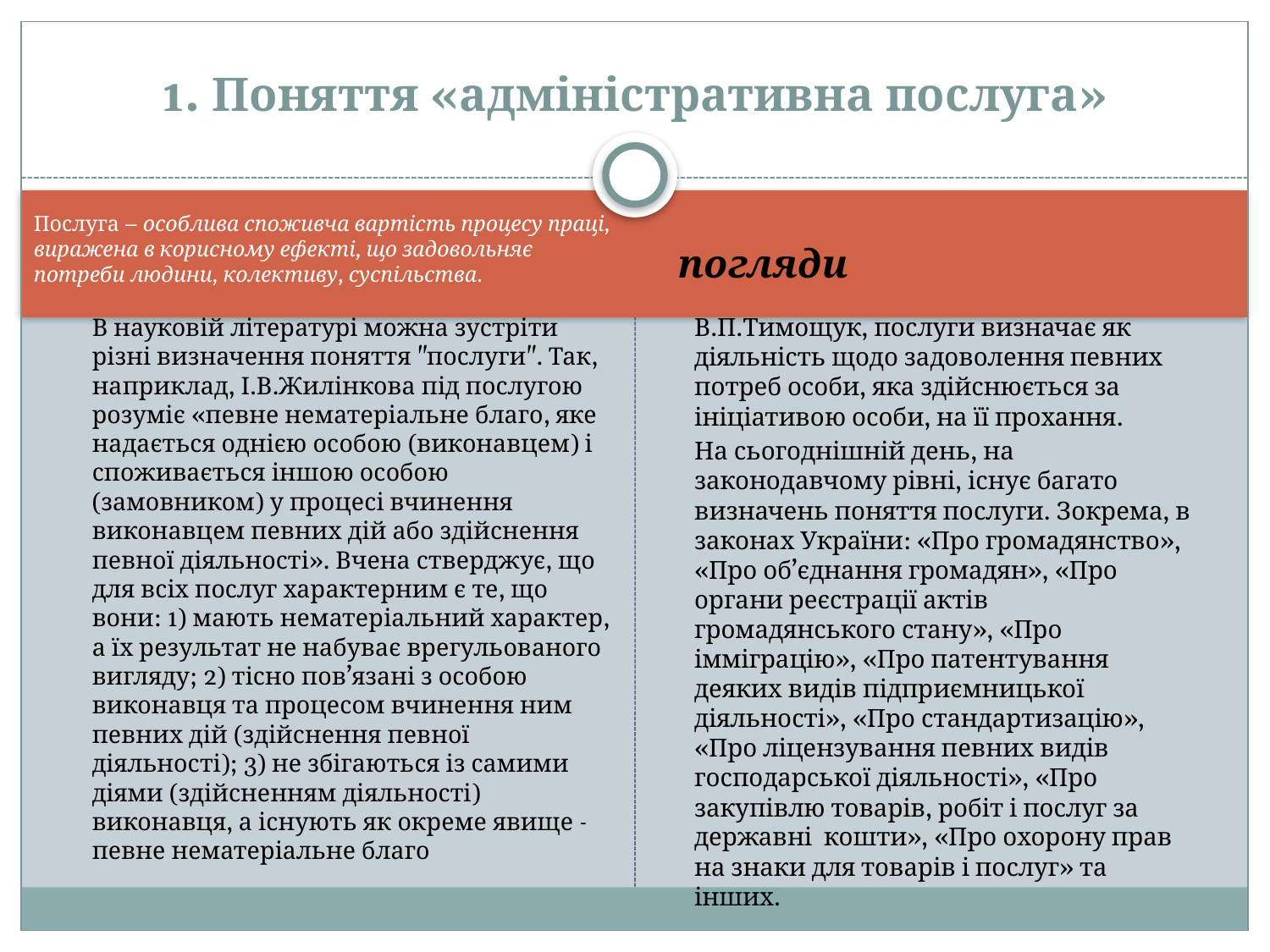

# 1. Поняття «адміністративна послуга»
Послуга – особлива споживча вартість процесу праці, виражена в корисному ефекті, що задовольняє потреби людини, колективу, суспільства.
погляди
		В науковій літературі можна зустріти різні визначення поняття "послуги". Так, наприклад, І.В.Жилінкова під послугою розуміє «певне нематеріальне благо, яке надається однією особою (виконавцем) і споживається іншою особою (замовником) у процесі вчинення виконавцем певних дій або здійснення певної діяльності». Вчена стверджує, що для всіх послуг характерним є те, що вони: 1) мають нематеріальний характер, а їх результат не набуває врегульованого вигляду; 2) тісно пов’язані з особою виконавця та процесом вчинення ним певних дій (здійснення певної діяльності); 3) не збігаються із самими діями (здійсненням діяльності) виконавця, а існують як окреме явище ‑ певне нематеріальне благо
	В.П.Тимощук, послуги визначає як діяльність щодо задоволення певних потреб особи, яка здійснюється за ініціативою особи, на її прохання.
	На сьогоднішній день, на законодавчому рівні, існує багато визначень поняття послуги. Зокрема, в законах України: «Про громадянство», «Про об’єднання громадян», «Про органи реєстрації актів громадянського стану», «Про імміграцію», «Про патентування деяких видів підприємницької діяльності», «Про стандартизацію», «Про ліцензування певних видів господарської діяльності», «Про закупівлю товарів, робіт і послуг за державні  кошти», «Про охорону прав на знаки для товарів і послуг» та інших.